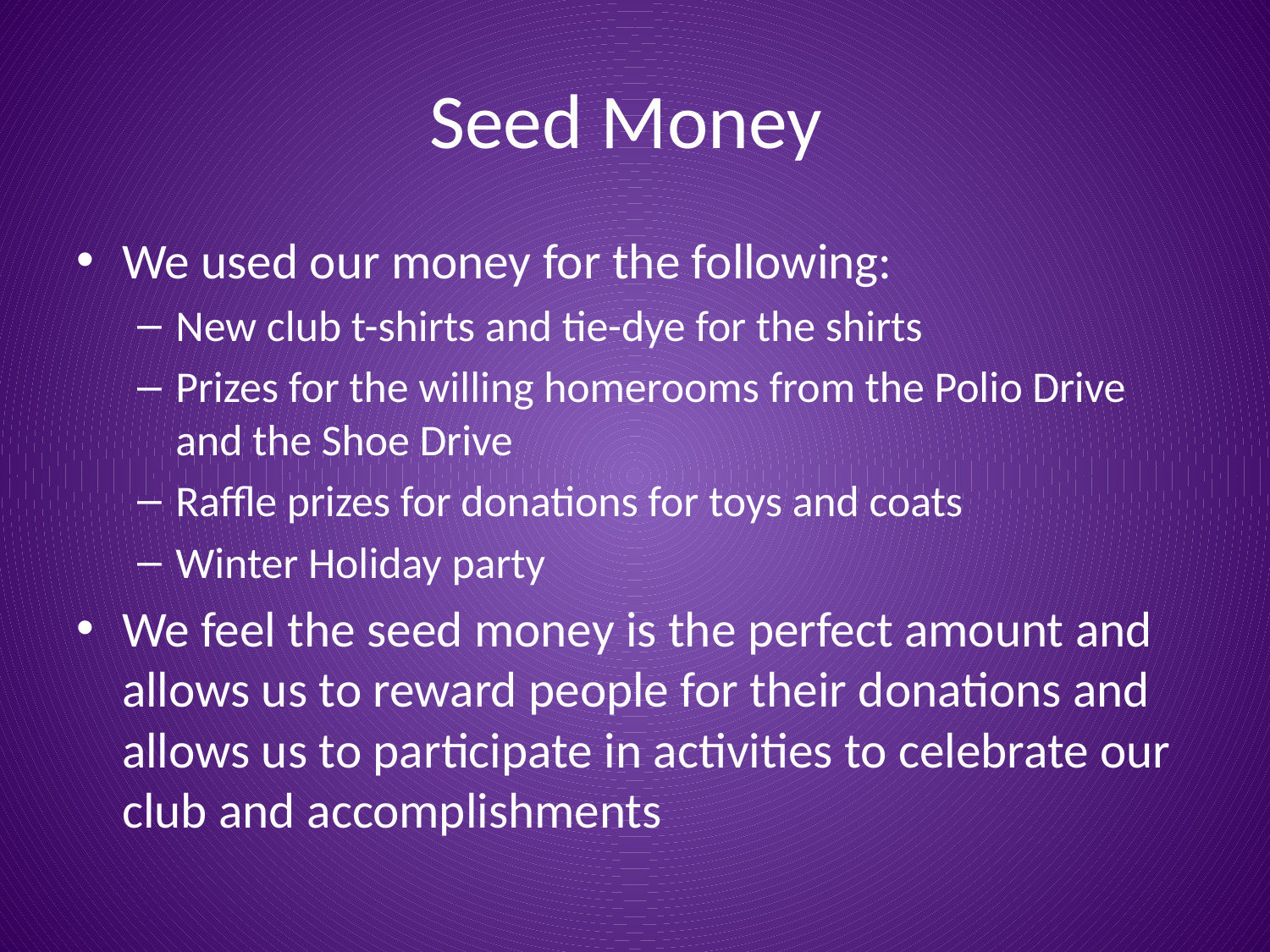

# Seed Money
We used our money for the following:
New club t-shirts and tie-dye for the shirts
Prizes for the willing homerooms from the Polio Drive and the Shoe Drive
Raffle prizes for donations for toys and coats
Winter Holiday party
We feel the seed money is the perfect amount and allows us to reward people for their donations and allows us to participate in activities to celebrate our club and accomplishments